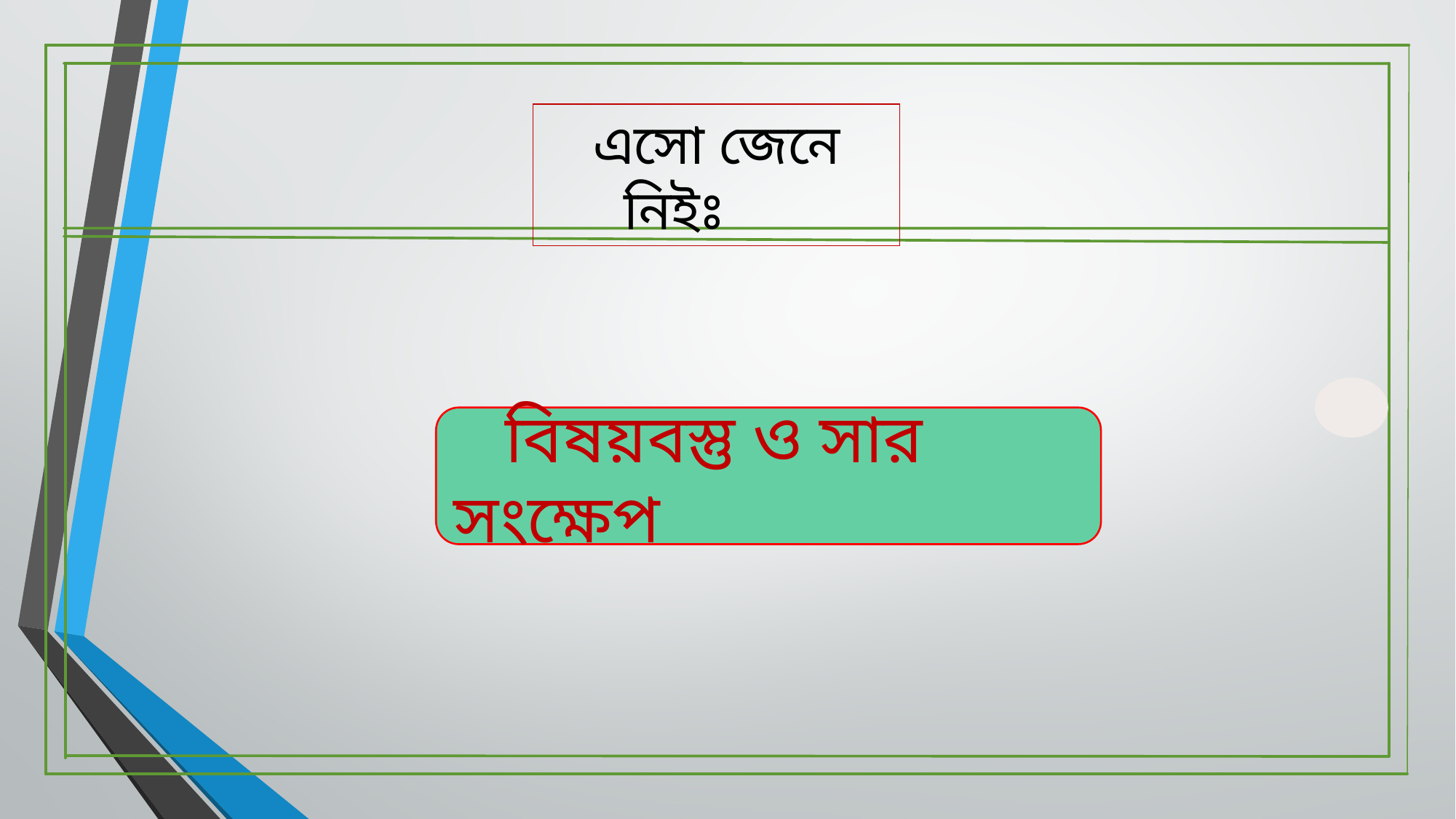

এসো জেনে নিইঃ

   বিষয়বস্তু ও সার সংক্ষেপ